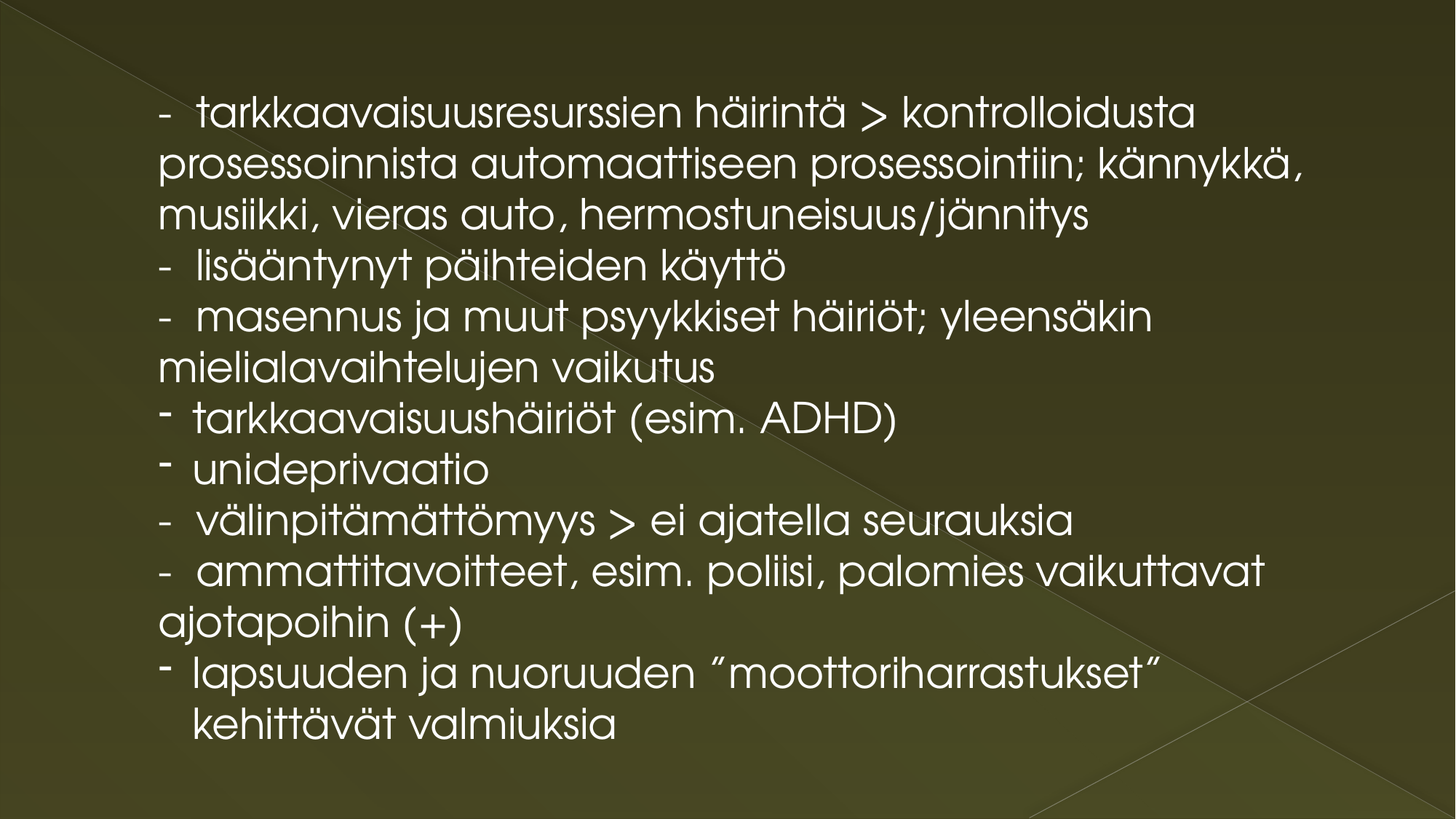

-  tarkkaavaisuusresurssien häirintä > kontrolloidusta prosessoinnista automaattiseen prosessointiin; kännykkä, musiikki, vieras auto, hermostuneisuus/jännitys
-  lisääntynyt päihteiden käyttö
-  masennus ja muut psyykkiset häiriöt; yleensäkin mielialavaihtelujen vaikutus
tarkkaavaisuushäiriöt (esim. ADHD)
unideprivaatio
-  välinpitämättömyys > ei ajatella seurauksia
-  ammattitavoitteet, esim. poliisi, palomies vaikuttavat ajotapoihin (+)
lapsuuden ja nuoruuden ”moottoriharrastukset” kehittävät valmiuksia